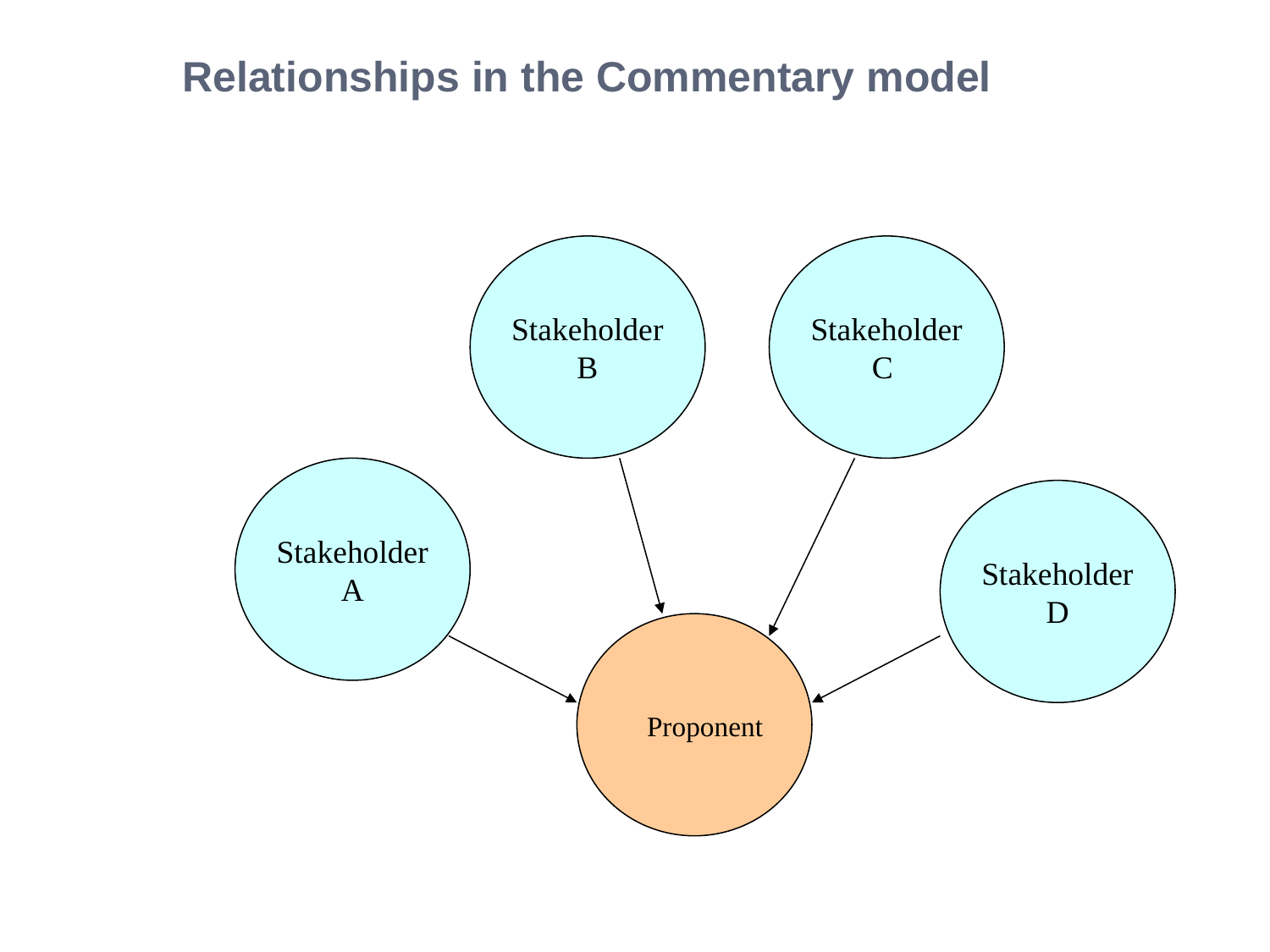

# Relationships in the Commentary model

Stakeholder
B

Stakeholder
C

Stakeholder
A

Stakeholder
D

Proponent